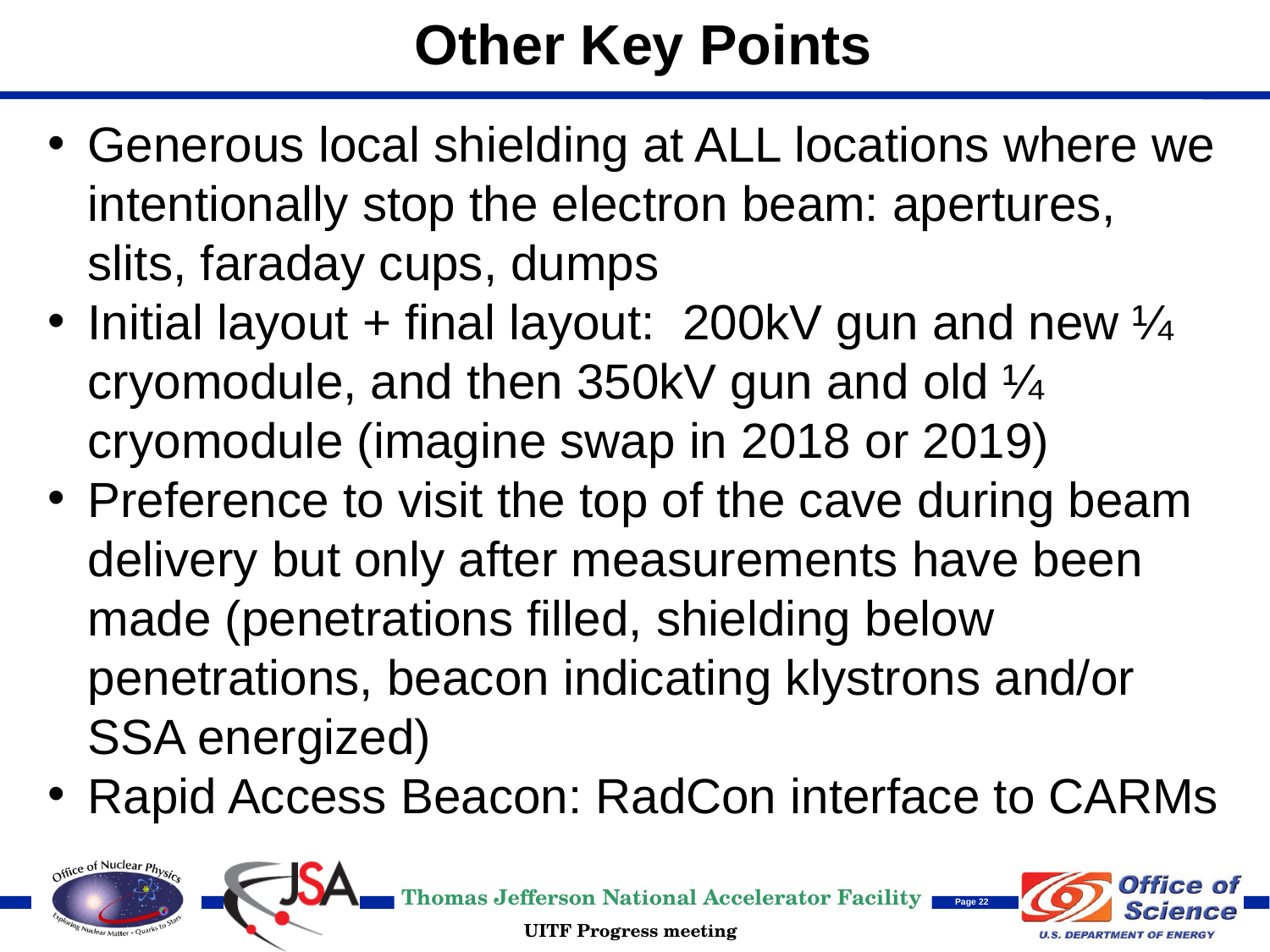

Other Key Points
Generous local shielding at ALL locations where we intentionally stop the electron beam: apertures, slits, faraday cups, dumps
Initial layout + final layout:  200kV gun and new ¼ cryomodule, and then 350kV gun and old ¼ cryomodule (imagine swap in 2018 or 2019)
Preference to visit the top of the cave during beam delivery but only after measurements have been made (penetrations filled, shielding below penetrations, beacon indicating klystrons and/or SSA energized)
Rapid Access Beacon: RadCon interface to CARMs